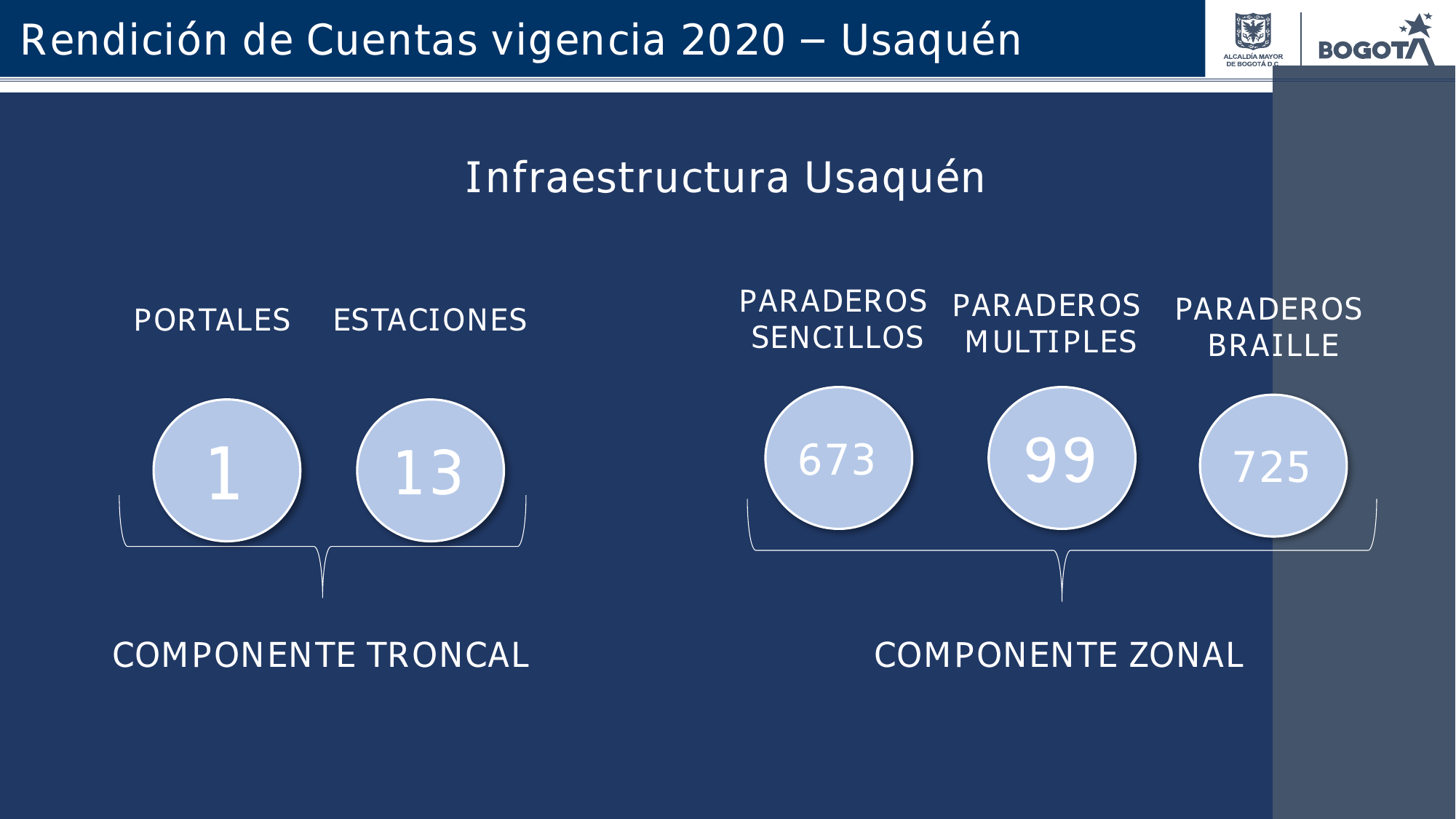

Rendición de Cuentas vigencia 2020 – Usaquén

Infraestructura Usaquén

PARADEROS
SENCILLOS
PARADEROS
MULTIPLES
PARADEROS
BRAILLE
COMPONENTE ZONAL
ESTACIONES
PORTALES

673
99
725
13
1
COMPONENTE TRONCAL